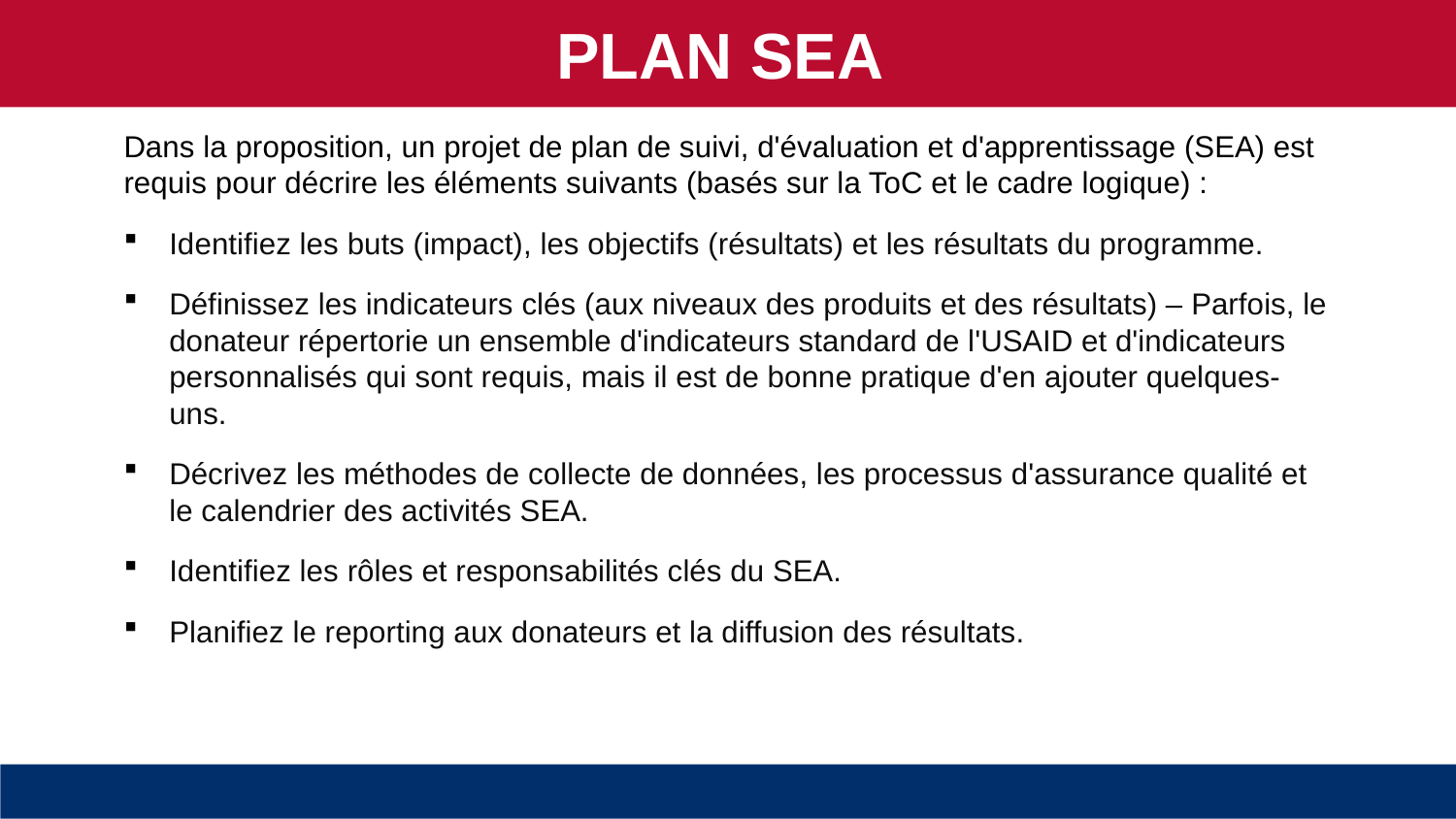

PLAN SEA
Dans la proposition, un projet de plan de suivi, d'évaluation et d'apprentissage (SEA) est requis pour décrire les éléments suivants (basés sur la ToC et le cadre logique) :
Identifiez les buts (impact), les objectifs (résultats) et les résultats du programme.
Définissez les indicateurs clés (aux niveaux des produits et des résultats) – Parfois, le donateur répertorie un ensemble d'indicateurs standard de l'USAID et d'indicateurs personnalisés qui sont requis, mais il est de bonne pratique d'en ajouter quelques-uns.
Décrivez les méthodes de collecte de données, les processus d'assurance qualité et le calendrier des activités SEA.
Identifiez les rôles et responsabilités clés du SEA.
Planifiez le reporting aux donateurs et la diffusion des résultats.